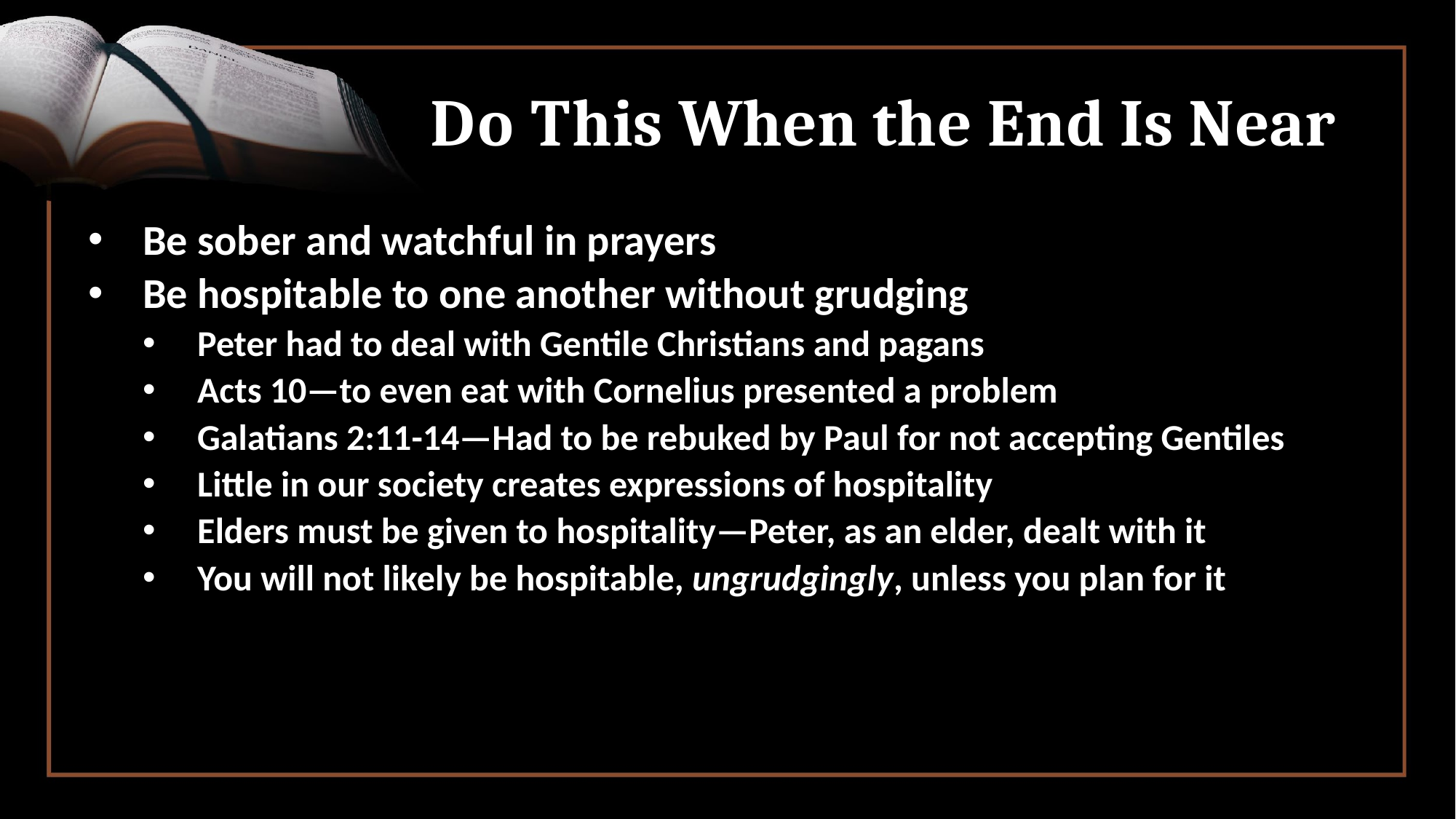

# Do This When the End Is Near
Be sober and watchful in prayers
Be hospitable to one another without grudging
Peter had to deal with Gentile Christians and pagans
Acts 10—to even eat with Cornelius presented a problem
Galatians 2:11-14—Had to be rebuked by Paul for not accepting Gentiles
Little in our society creates expressions of hospitality
Elders must be given to hospitality—Peter, as an elder, dealt with it
You will not likely be hospitable, ungrudgingly, unless you plan for it